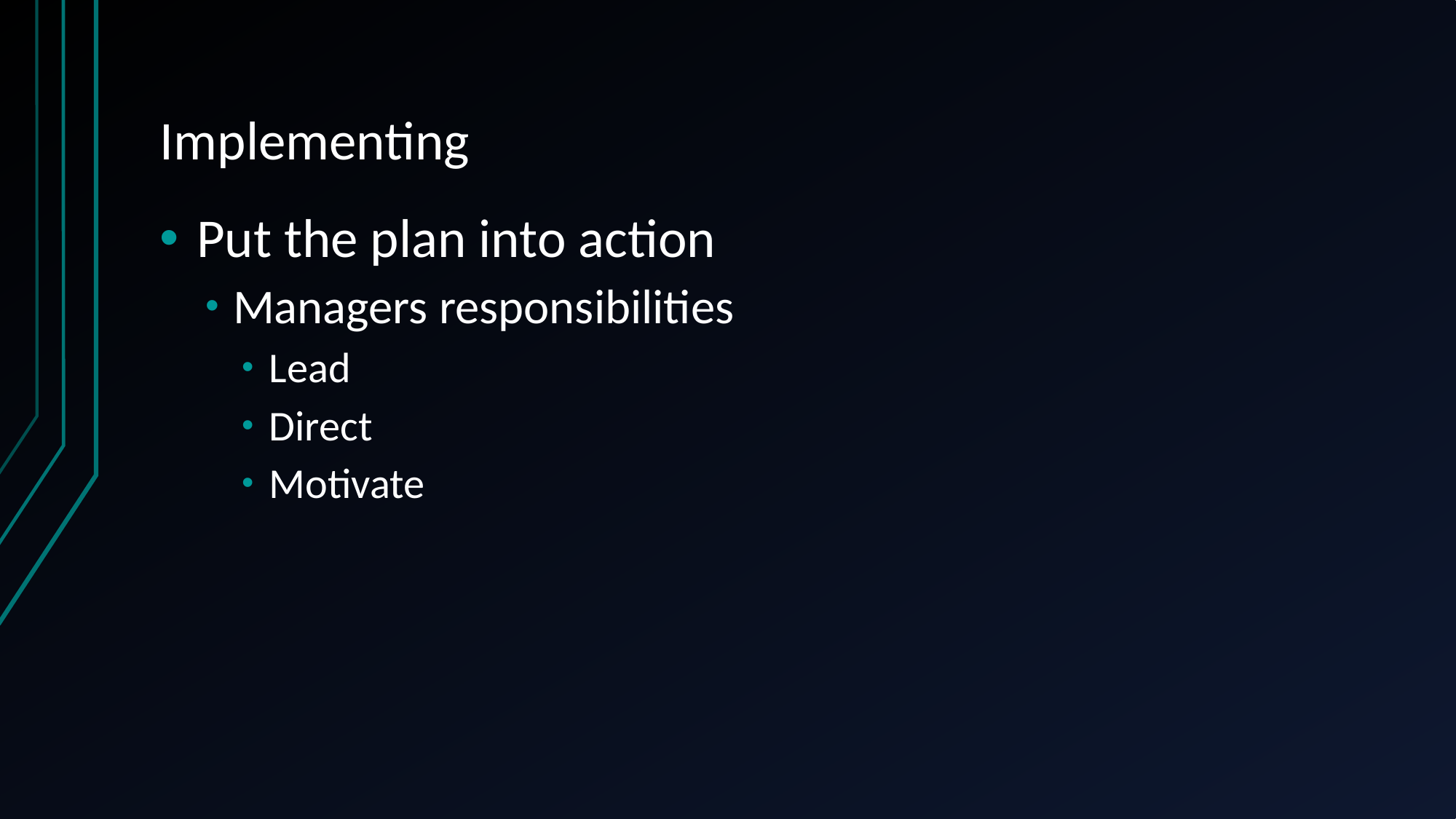

# Implementing
Put the plan into action
Managers responsibilities
Lead
Direct
Motivate